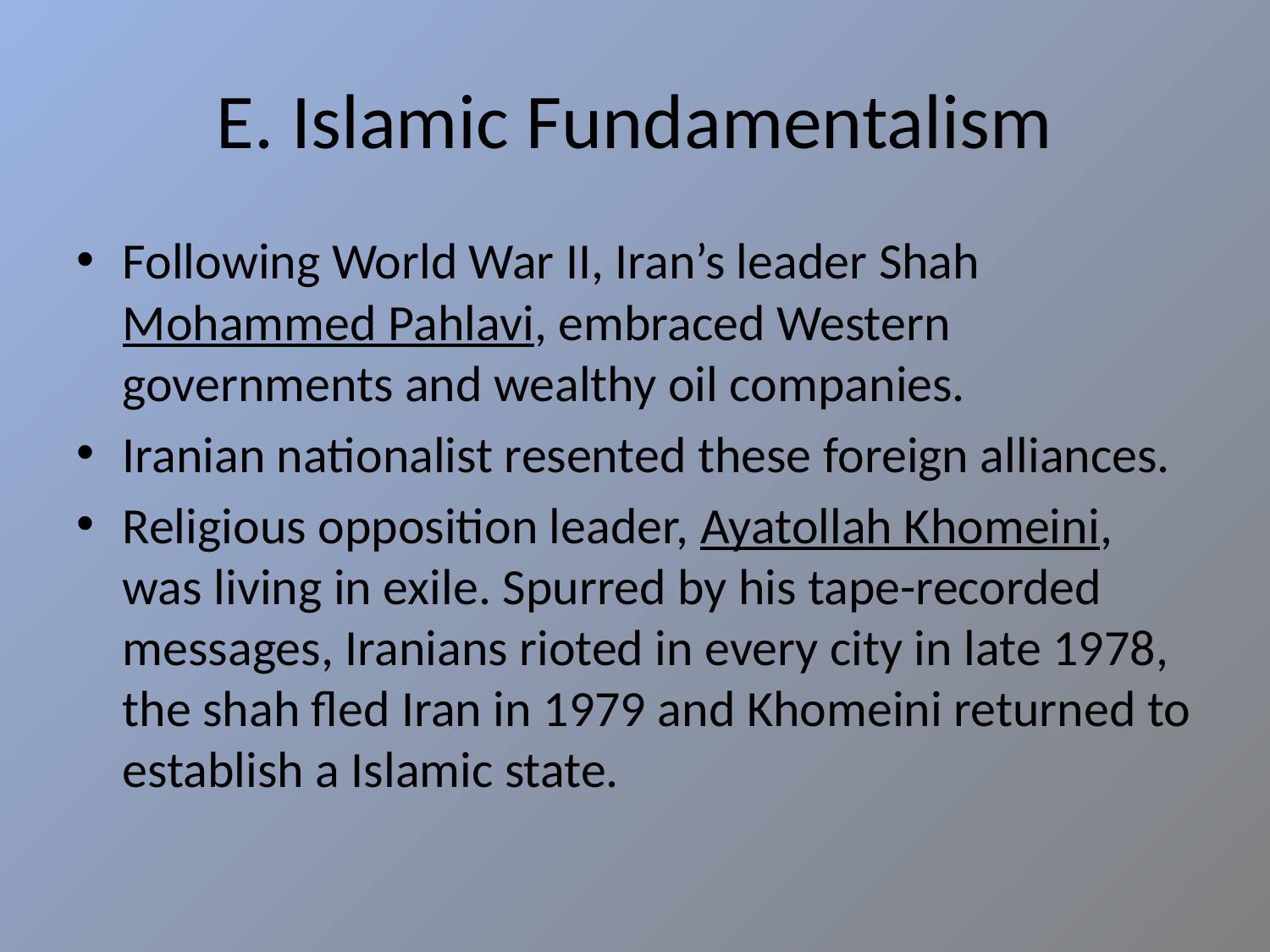

# E. Islamic Fundamentalism
Following World War II, Iran’s leader Shah Mohammed Pahlavi, embraced Western governments and wealthy oil companies.
Iranian nationalist resented these foreign alliances.
Religious opposition leader, Ayatollah Khomeini, was living in exile. Spurred by his tape-recorded messages, Iranians rioted in every city in late 1978, the shah fled Iran in 1979 and Khomeini returned to establish a Islamic state.